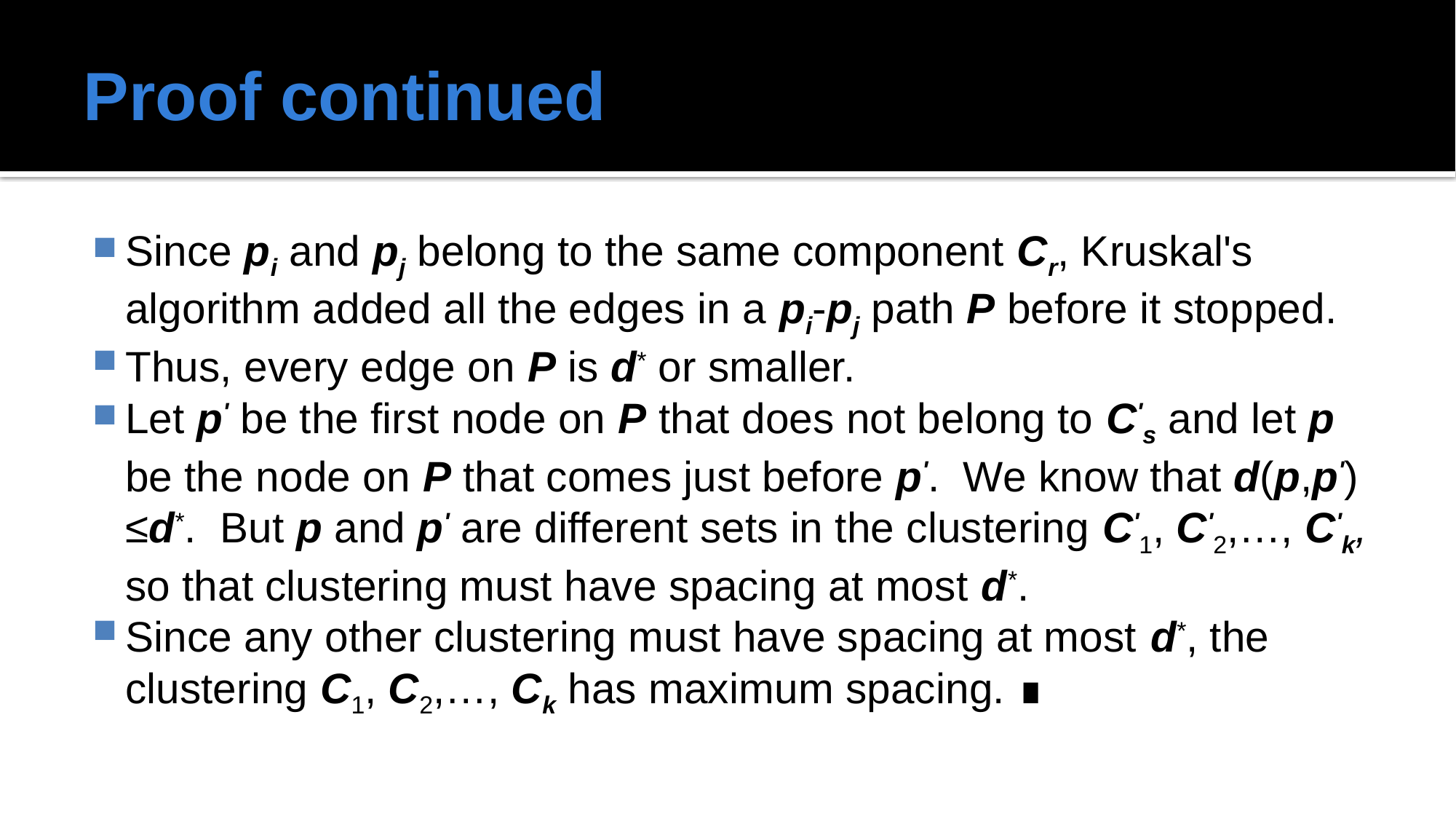

# Proof continued
Since pi and pj belong to the same component Cr, Kruskal's algorithm added all the edges in a pi-pj path P before it stopped.
Thus, every edge on P is d* or smaller.
Let p' be the first node on P that does not belong to C's and let p be the node on P that comes just before p'.  We know that d(p,p') ≤d*.  But p and p' are different sets in the clustering C'1, C'2,…, C'k, so that clustering must have spacing at most d*.
Since any other clustering must have spacing at most d*, the clustering C1, C2,…, Ck has maximum spacing. ∎